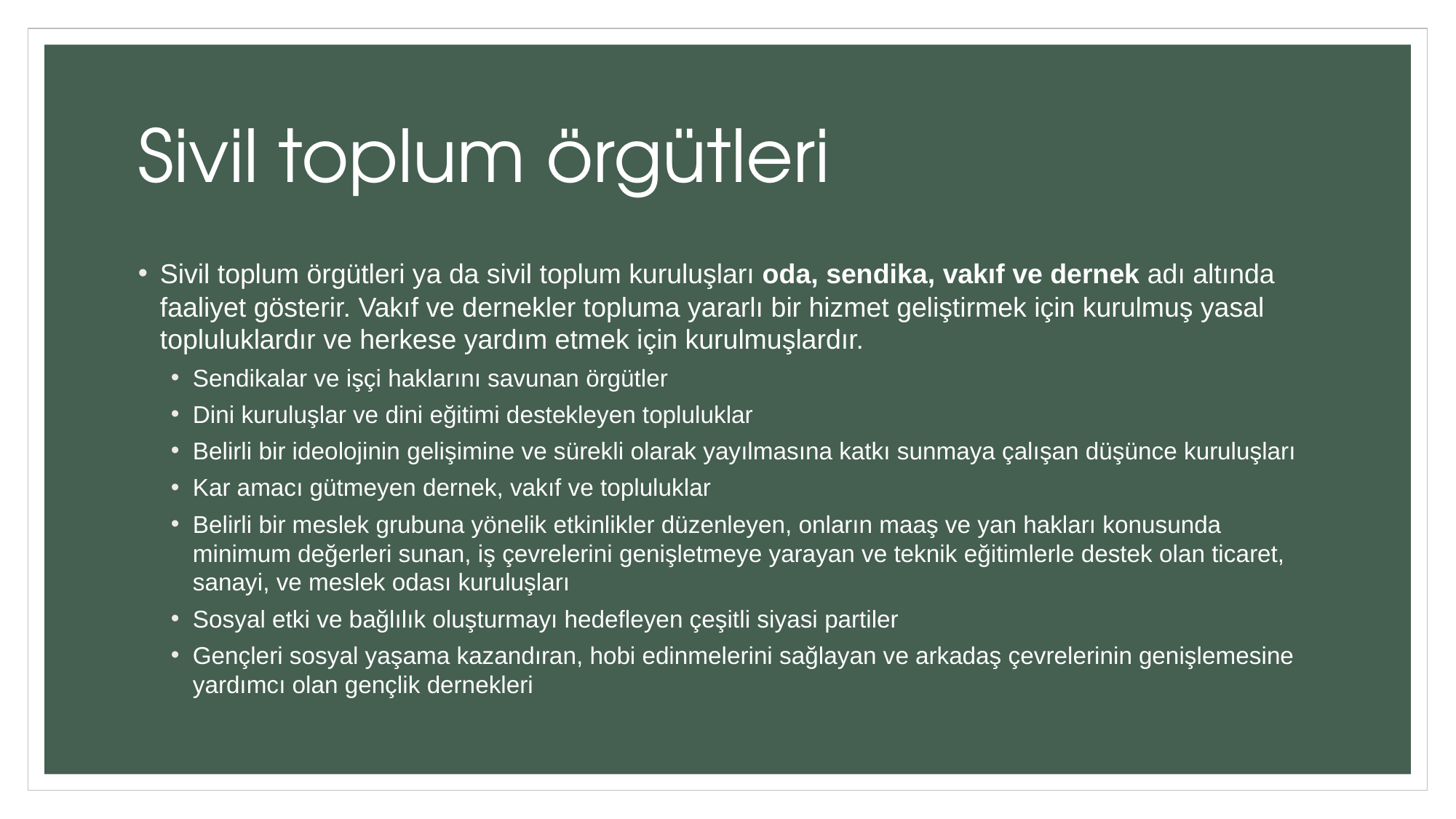

# Sivil toplum örgütleri
Sivil toplum örgütleri ya da sivil toplum kuruluşları oda, sendika, vakıf ve dernek adı altında faaliyet gösterir. Vakıf ve dernekler topluma yararlı bir hizmet geliştirmek için kurulmuş yasal topluluklardır ve herkese yardım etmek için kurulmuşlardır.
Sendikalar ve işçi haklarını savunan örgütler
Dini kuruluşlar ve dini eğitimi destekleyen topluluklar
Belirli bir ideolojinin gelişimine ve sürekli olarak yayılmasına katkı sunmaya çalışan düşünce kuruluşları
Kar amacı gütmeyen dernek, vakıf ve topluluklar
Belirli bir meslek grubuna yönelik etkinlikler düzenleyen, onların maaş ve yan hakları konusunda minimum değerleri sunan, iş çevrelerini genişletmeye yarayan ve teknik eğitimlerle destek olan ticaret, sanayi, ve meslek odası kuruluşları
Sosyal etki ve bağlılık oluşturmayı hedefleyen çeşitli siyasi partiler
Gençleri sosyal yaşama kazandıran, hobi edinmelerini sağlayan ve arkadaş çevrelerinin genişlemesine yardımcı olan gençlik dernekleri